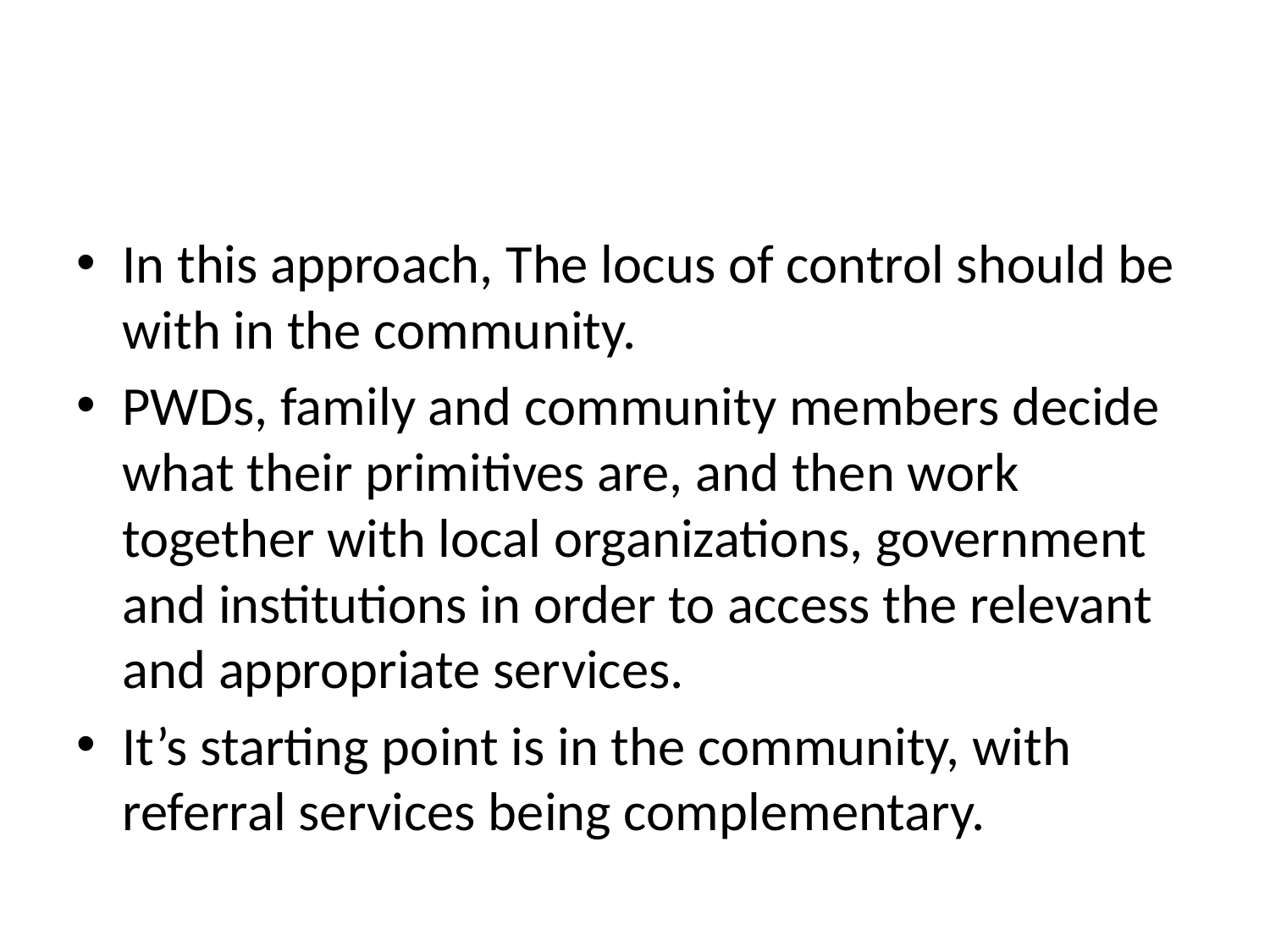

#
In this approach, The locus of control should be with in the community.
PWDs, family and community members decide what their primitives are, and then work together with local organizations, government and institutions in order to access the relevant and appropriate services.
It’s starting point is in the community, with referral services being complementary.